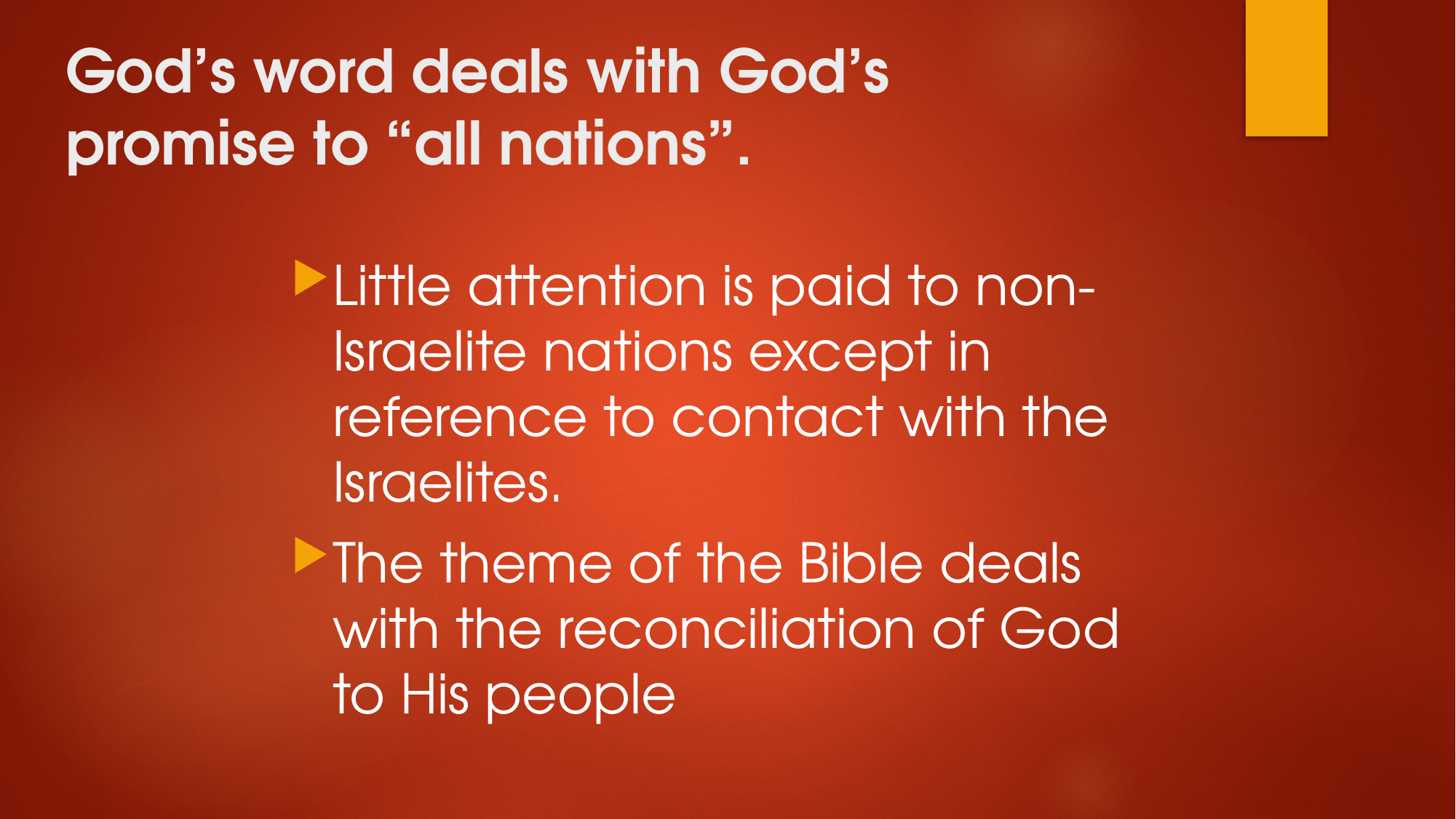

# God’s word deals with God’s promise to “all nations”.
Little attention is paid to non-Israelite nations except in reference to contact with the Israelites.
The theme of the Bible deals with the reconciliation of God to His people